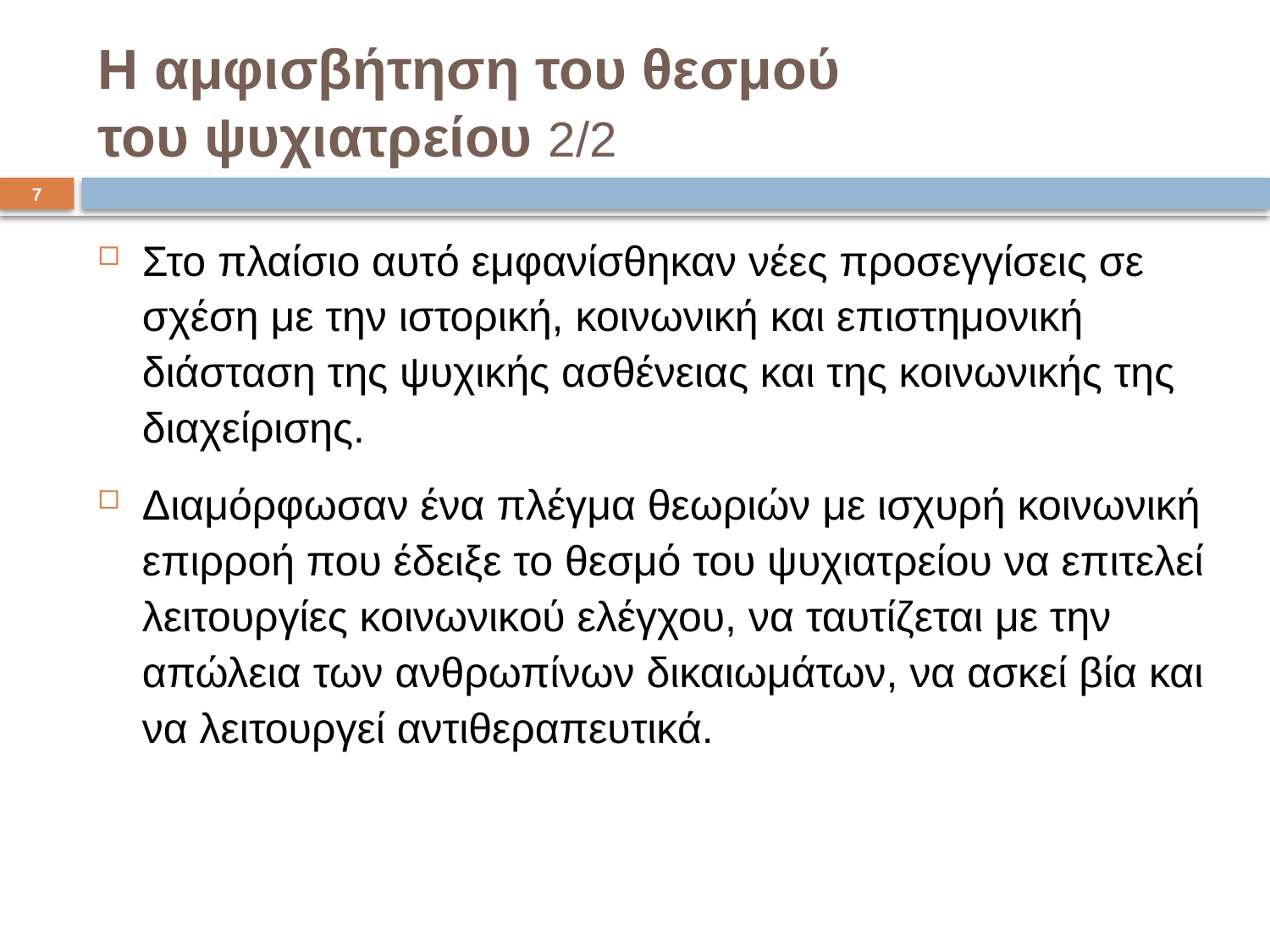

# H αμφισβήτηση του θεσμού του ψυχιατρείου 2/2
7
Στο πλαίσιο αυτό εμφανίσθηκαν νέες προσεγγίσεις σε σχέση με την ιστορική, κοινωνική και επιστημονική διάσταση της ψυχικής ασθένειας και της κοινωνικής της διαχείρισης.
Διαμόρφωσαν ένα πλέγμα θεωριών με ισχυρή κοινωνική επιρροή που έδειξε το θεσμό του ψυχιατρείου να επιτελεί λειτουργίες κοινωνικού ελέγχου, να ταυτίζεται με την απώλεια των ανθρωπίνων δικαιωμάτων, να ασκεί βία και να λειτουργεί αντιθεραπευτικά.